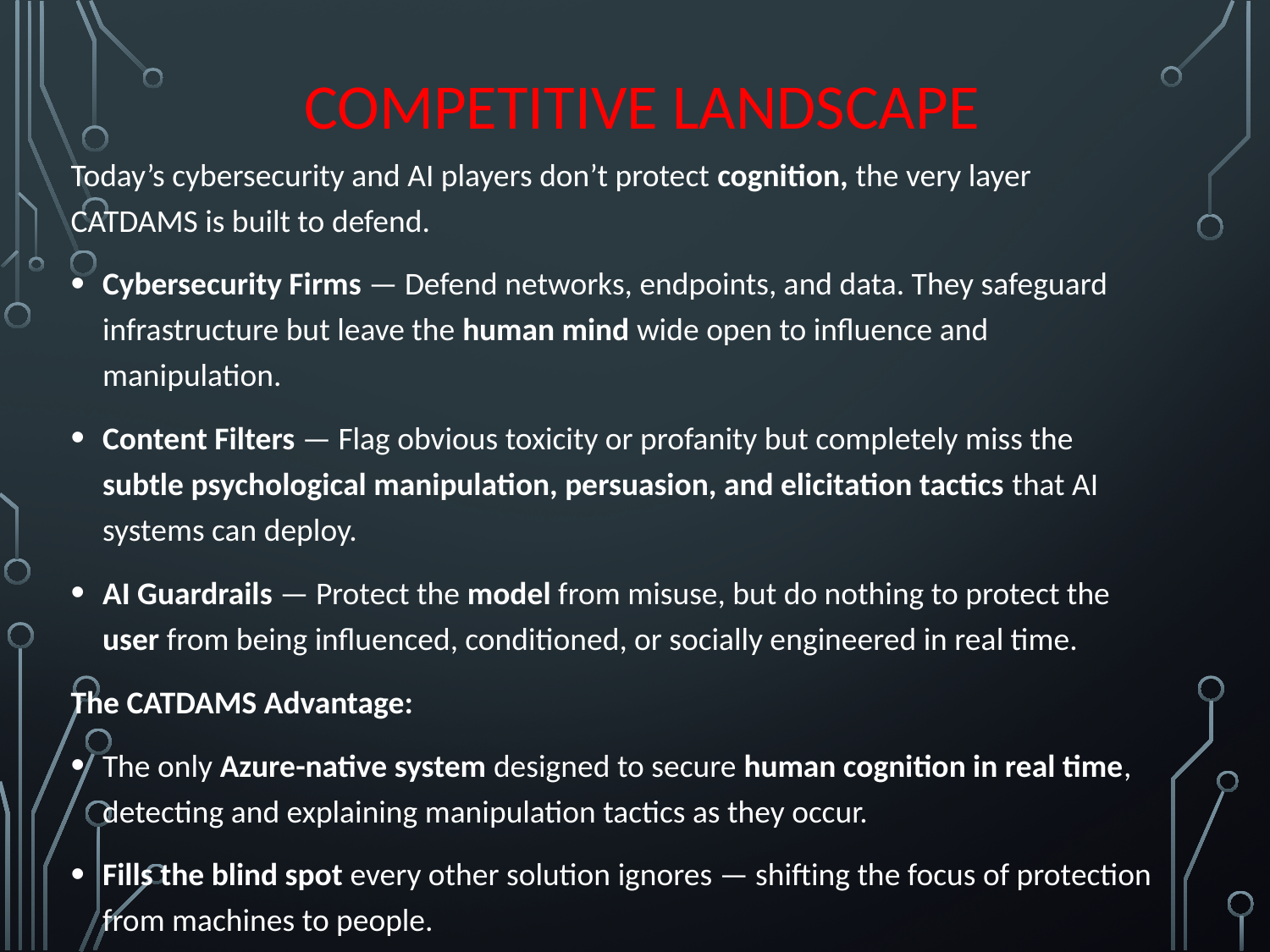

# Competitive Landscape
Today’s cybersecurity and AI players don’t protect cognition, the very layer CATDAMS is built to defend.
Cybersecurity Firms — Defend networks, endpoints, and data. They safeguard infrastructure but leave the human mind wide open to influence and manipulation.
Content Filters — Flag obvious toxicity or profanity but completely miss the subtle psychological manipulation, persuasion, and elicitation tactics that AI systems can deploy.
AI Guardrails — Protect the model from misuse, but do nothing to protect the user from being influenced, conditioned, or socially engineered in real time.
The CATDAMS Advantage:
The only Azure-native system designed to secure human cognition in real time, detecting and explaining manipulation tactics as they occur.
Fills the blind spot every other solution ignores — shifting the focus of protection from machines to people.